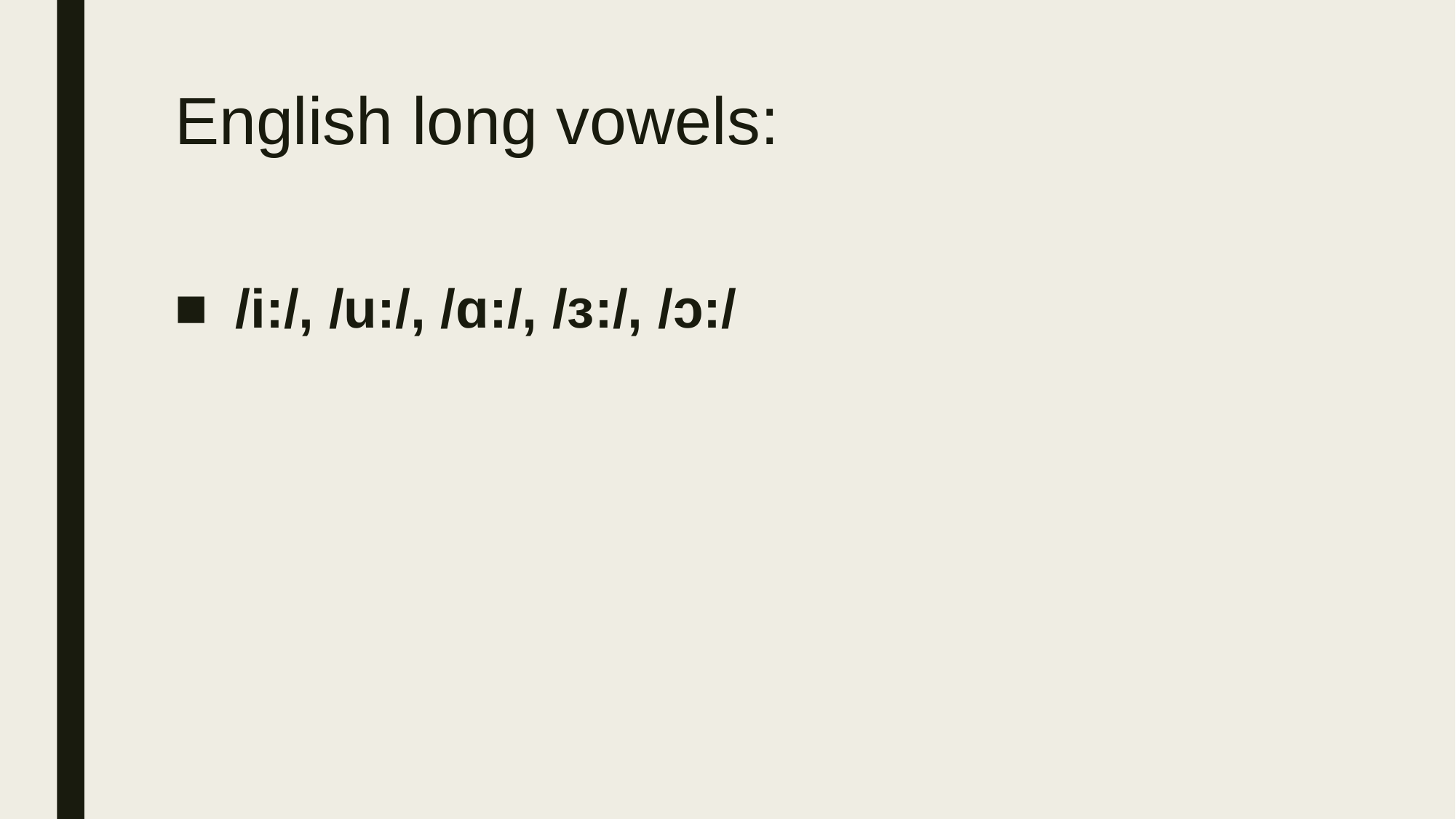

# English long vowels:
 /i:/, /u:/, /ɑ:/, /ɜ:/, /ɔ:/